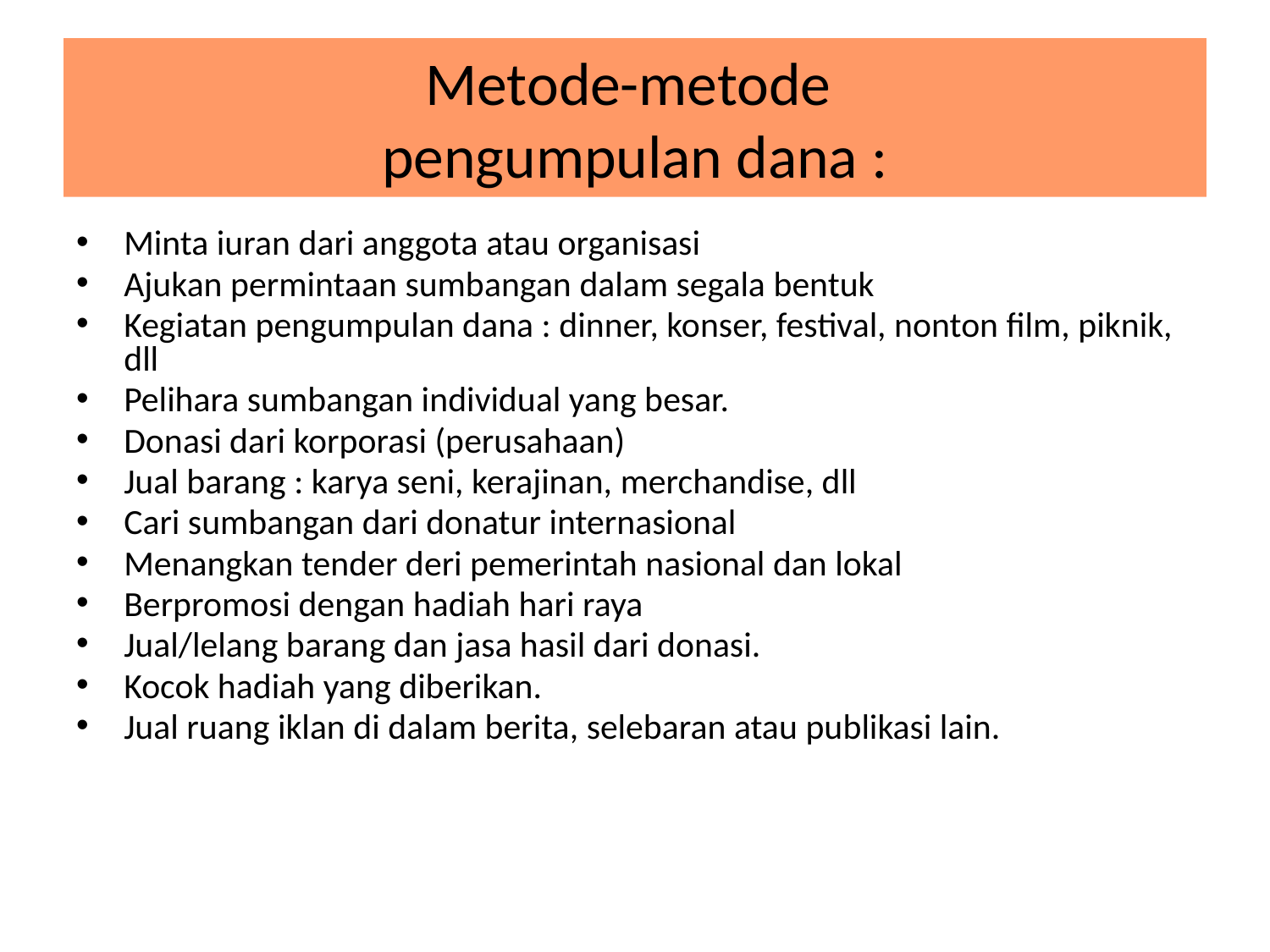

# Metode-metode pengumpulan dana :
Minta iuran dari anggota atau organisasi
Ajukan permintaan sumbangan dalam segala bentuk
Kegiatan pengumpulan dana : dinner, konser, festival, nonton film, piknik, dll
Pelihara sumbangan individual yang besar.
Donasi dari korporasi (perusahaan)
Jual barang : karya seni, kerajinan, merchandise, dll
Cari sumbangan dari donatur internasional
Menangkan tender deri pemerintah nasional dan lokal
Berpromosi dengan hadiah hari raya
Jual/lelang barang dan jasa hasil dari donasi.
Kocok hadiah yang diberikan.
Jual ruang iklan di dalam berita, selebaran atau publikasi lain.